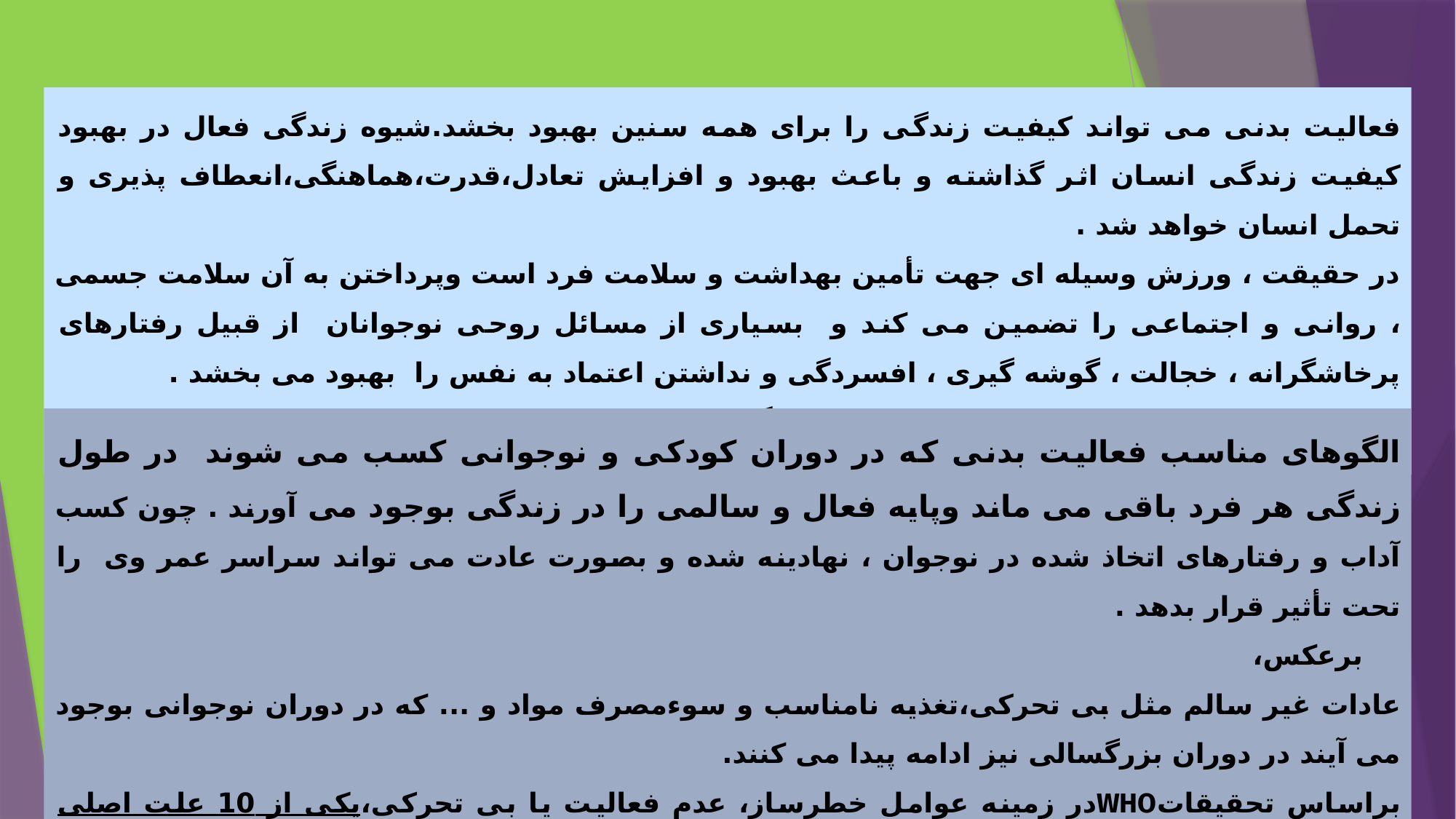

فعالیت بدنی می تواند کیفیت زندگی را برای همه سنین بهبود بخشد.شیوه زندگی فعال در بهبود کیفیت زندگی انسان اثر گذاشته و باعث بهبود و افزایش تعادل،قدرت،هماهنگی،انعطاف پذیری و تحمل انسان خواهد شد .
در حقیقت ، ورزش وسیله ای جهت تأمین بهداشت و سلامت فرد است وپرداختن به آن سلامت جسمی ، روانی و اجتماعی را تضمین می کند و  بسیاری از مسائل روحی نوجوانان  از قبیل رفتارهای پرخاشگرانه ، خجالت ، گوشه گیری ، افسردگی و نداشتن اعتماد به نفس را  بهبود می بخشد .
عدم فعالیت بدنی علت زمینه ای مهمی برای مرگ و میر،بیماریها و ناتوانایی هاست .

الگوهای مناسب فعالیت بدنی که در دوران کودکی و نوجوانی کسب می شوند  در طول زندگی هر فرد باقی می ماند وپایه فعال و سالمی را در زندگی بوجود می آورند . چون کسب آداب و رفتارهای اتخاذ شده در نوجوان ، نهادینه شده و بصورت عادت می تواند سراسر عمر وی  را تحت تأثیر قرار بدهد .
    برعکس،
عادات غیر سالم مثل بی تحرکی،تغذیه نامناسب و سوءمصرف مواد و ... که در دوران نوجوانی بوجود می آیند در دوران بزرگسالی نیز ادامه پیدا می کنند.
براساس تحقیقاتWHOدر زمینه عوامل خطرساز، عدم فعالیت یا بی تحرکی،یکی از 10 علت اصلی مرگ و میر و ناتوانی در کل جهان است.